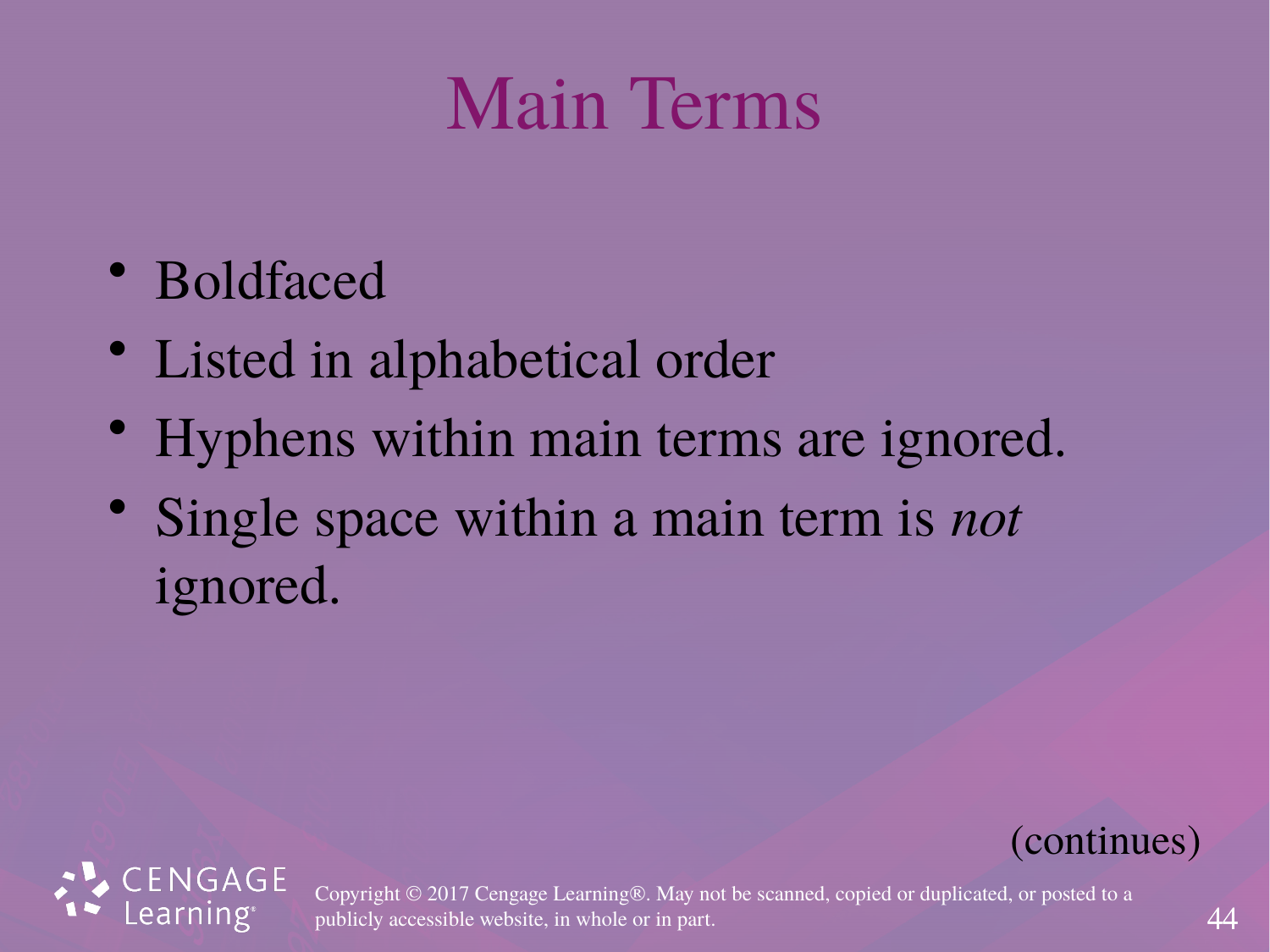

# Main Terms
Boldfaced
Listed in alphabetical order
Hyphens within main terms are ignored.
Single space within a main term is not
ignored.
(continues)